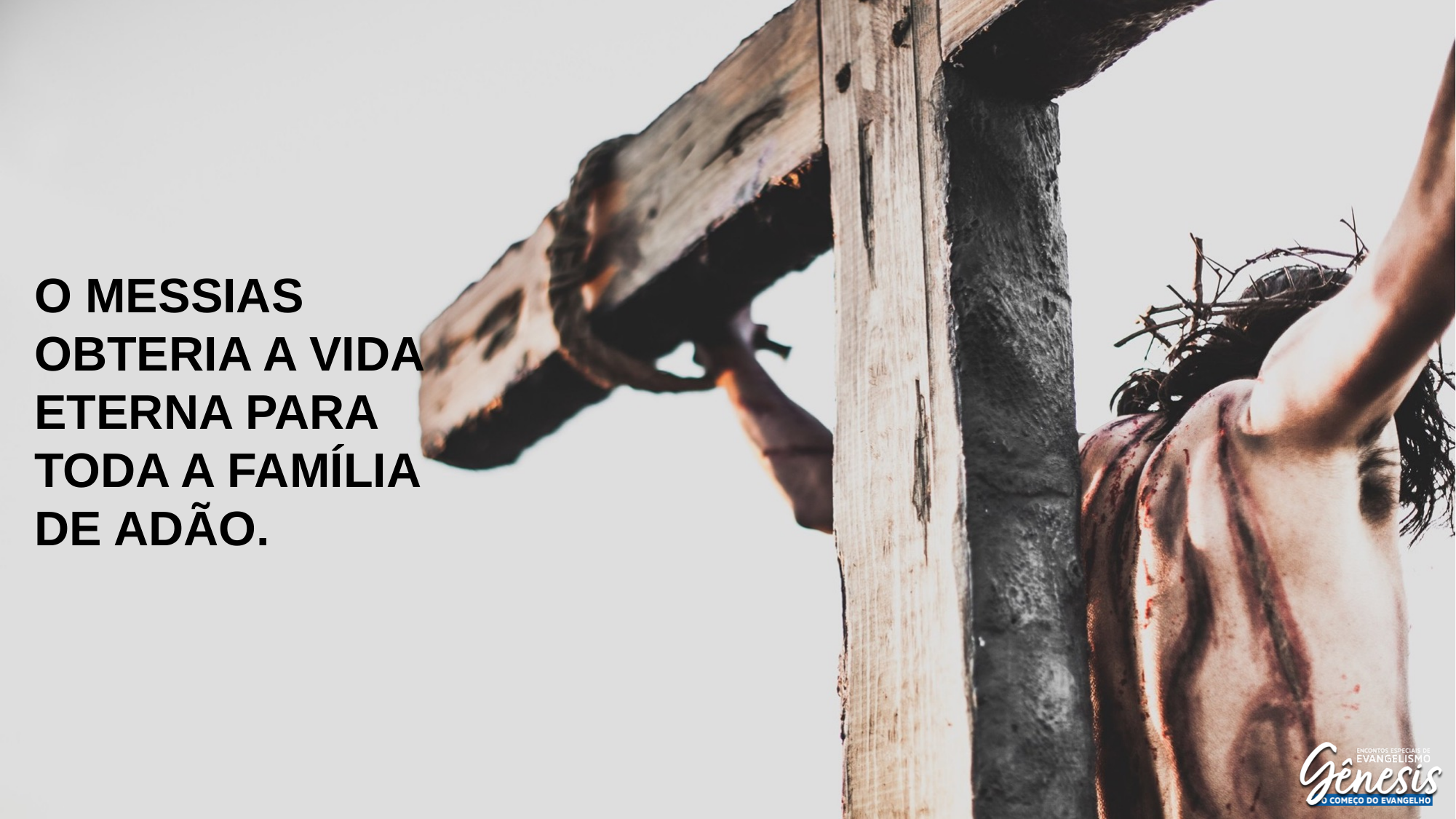

O Messias obteria a vida eterna para toda a família de Adão.